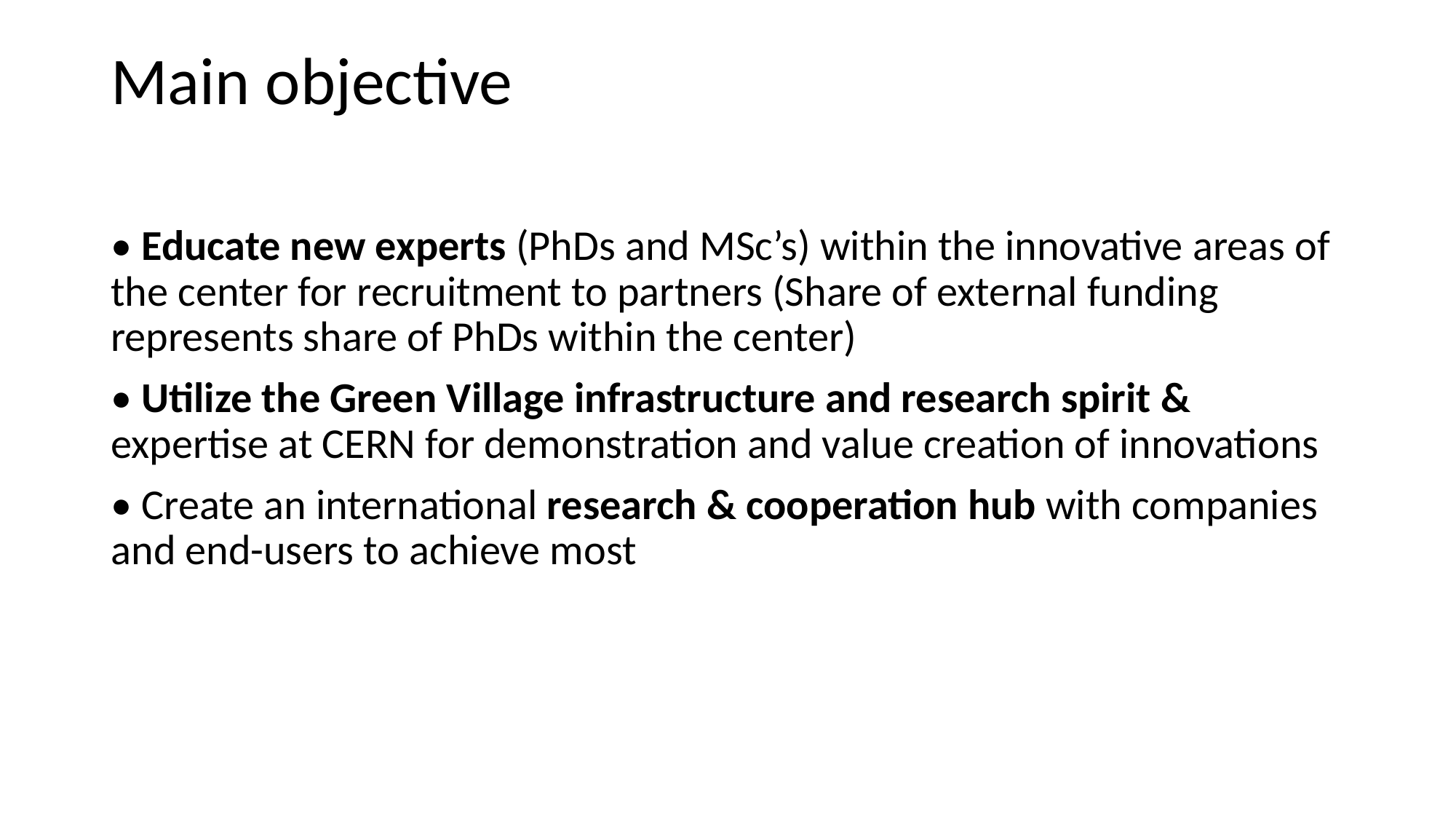

# Main objective
• Educate new experts (PhDs and MSc’s) within the innovative areas of the center for recruitment to partners (Share of external funding represents share of PhDs within the center)
• Utilize the Green Village infrastructure and research spirit & expertise at CERN for demonstration and value creation of innovations
• Create an international research & cooperation hub with companies and end-users to achieve most